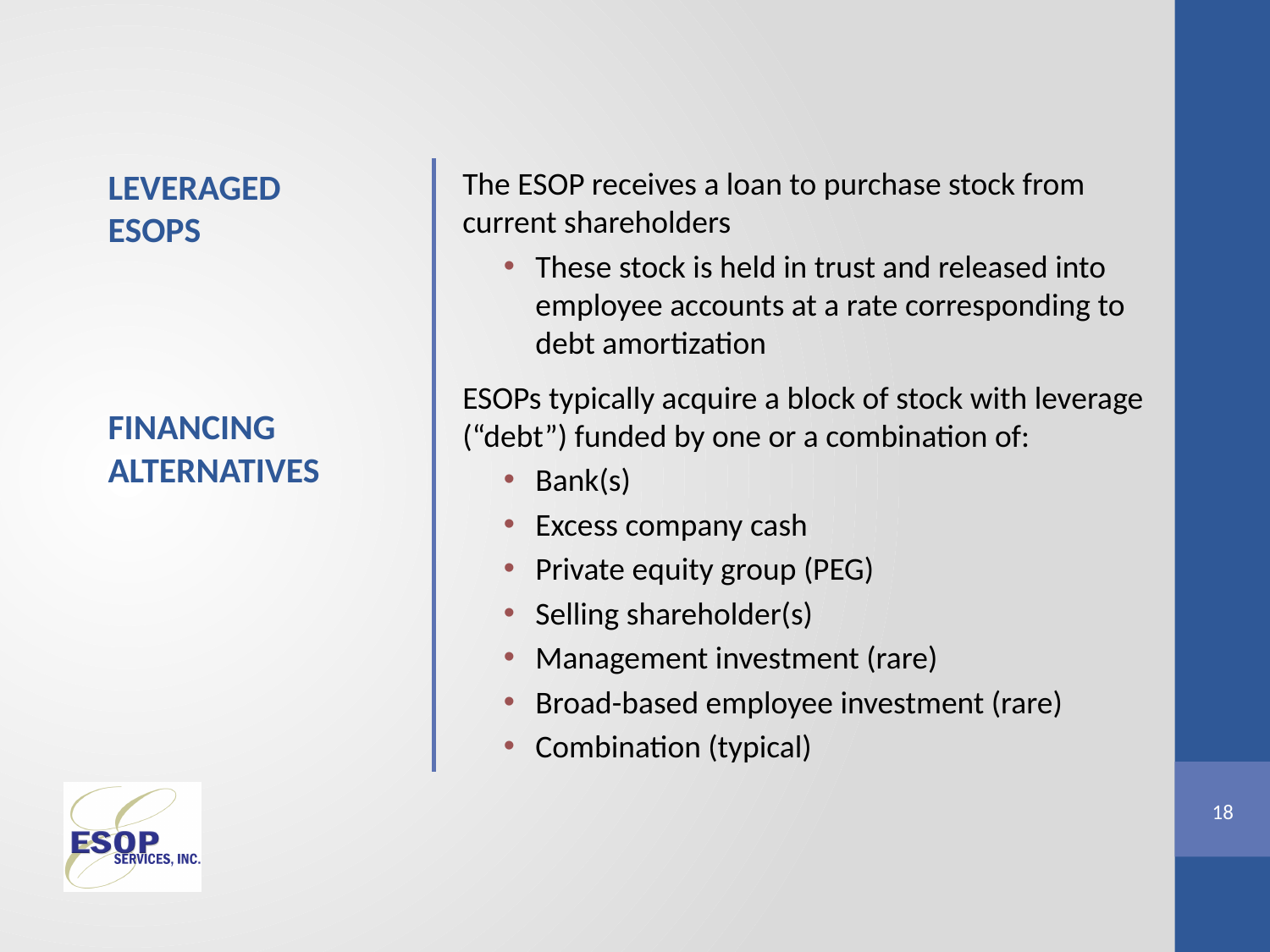

The ESOP receives a loan to purchase stock from current shareholders
These stock is held in trust and released into employee accounts at a rate corresponding to debt amortization
ESOPs typically acquire a block of stock with leverage (“debt”) funded by one or a combination of:
Bank(s)
Excess company cash
Private equity group (PEG)
Selling shareholder(s)
Management investment (rare)
Broad-based employee investment (rare)
Combination (typical)

Leveraged ESOPs

Financing Alternatives
18